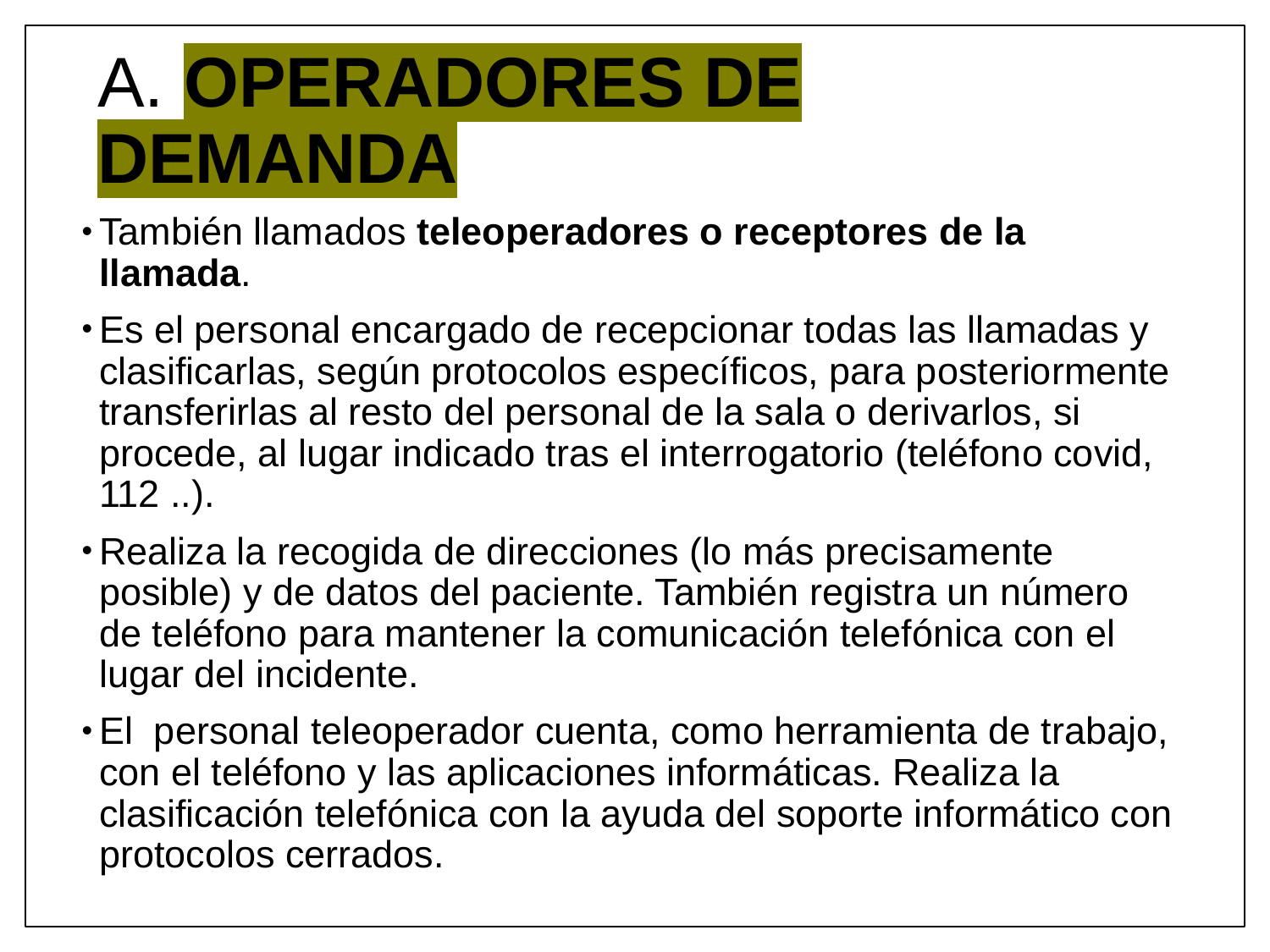

# A. OPERADORES DE DEMANDA
También llamados teleoperadores o receptores de la llamada.
Es el personal encargado de recepcionar todas las llamadas y clasificarlas, según protocolos específicos, para posteriormente transferirlas al resto del personal de la sala o derivarlos, si procede, al lugar indicado tras el interrogatorio (teléfono covid, 112 ..).
Realiza la recogida de direcciones (lo más precisamente posible) y de datos del paciente. También registra un número de teléfono para mantener la comunicación telefónica con el lugar del incidente.
El  personal teleoperador cuenta, como herramienta de trabajo, con el teléfono y las aplicaciones informáticas. Realiza la clasificación telefónica con la ayuda del soporte informático con protocolos cerrados.